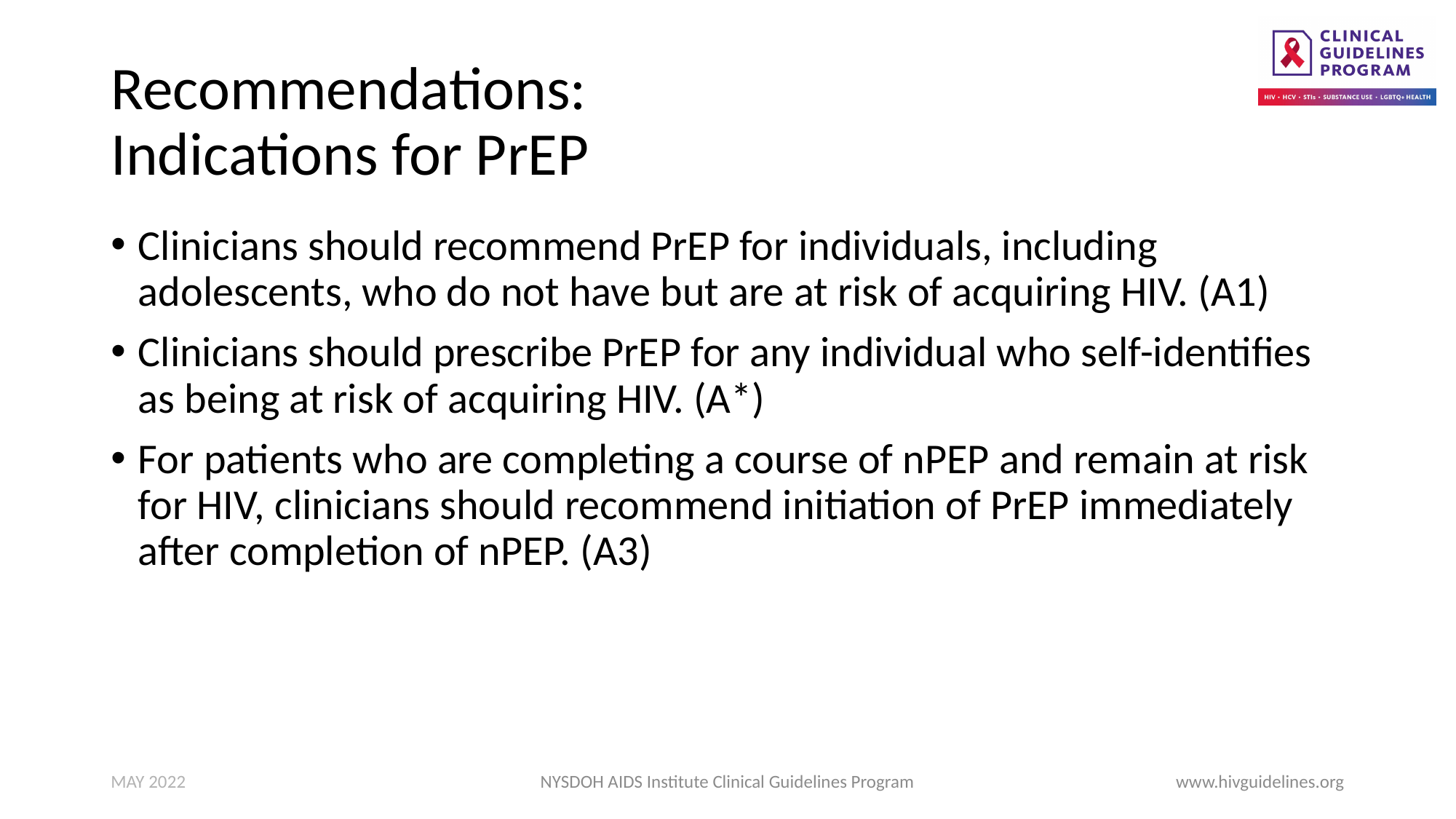

# Recommendations: Indications for PrEP
Clinicians should recommend PrEP for individuals, including adolescents, who do not have but are at risk of acquiring HIV. (A1)
Clinicians should prescribe PrEP for any individual who self-identifies as being at risk of acquiring HIV. (A*)
For patients who are completing a course of nPEP and remain at risk for HIV, clinicians should recommend initiation of PrEP immediately after completion of nPEP. (A3)
MAY 2022
NYSDOH AIDS Institute Clinical Guidelines Program
www.hivguidelines.org